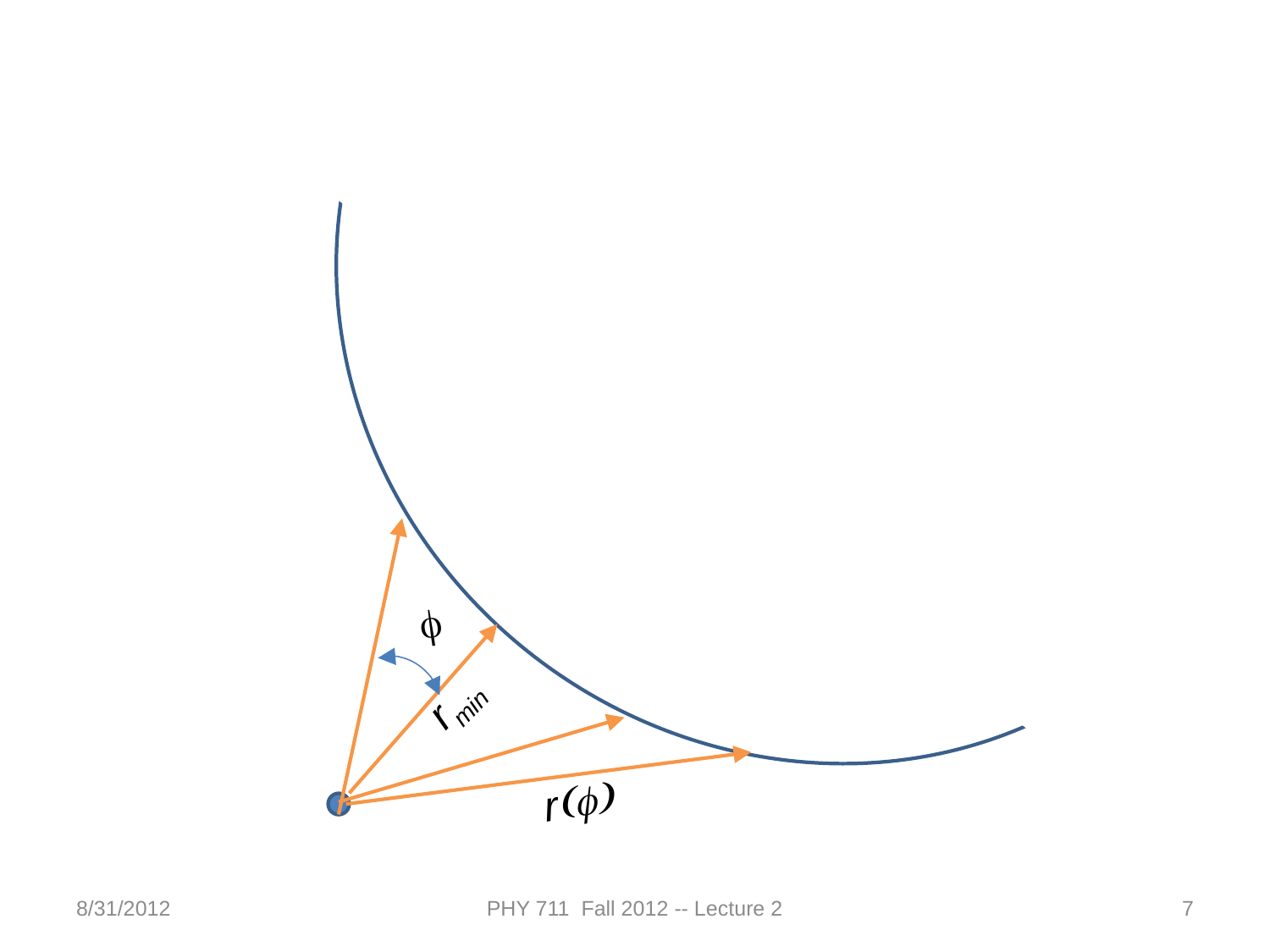

φ
rmin

r(φ)

8/31/2012
PHY 711  Fall 2012 -- Lecture 2
7